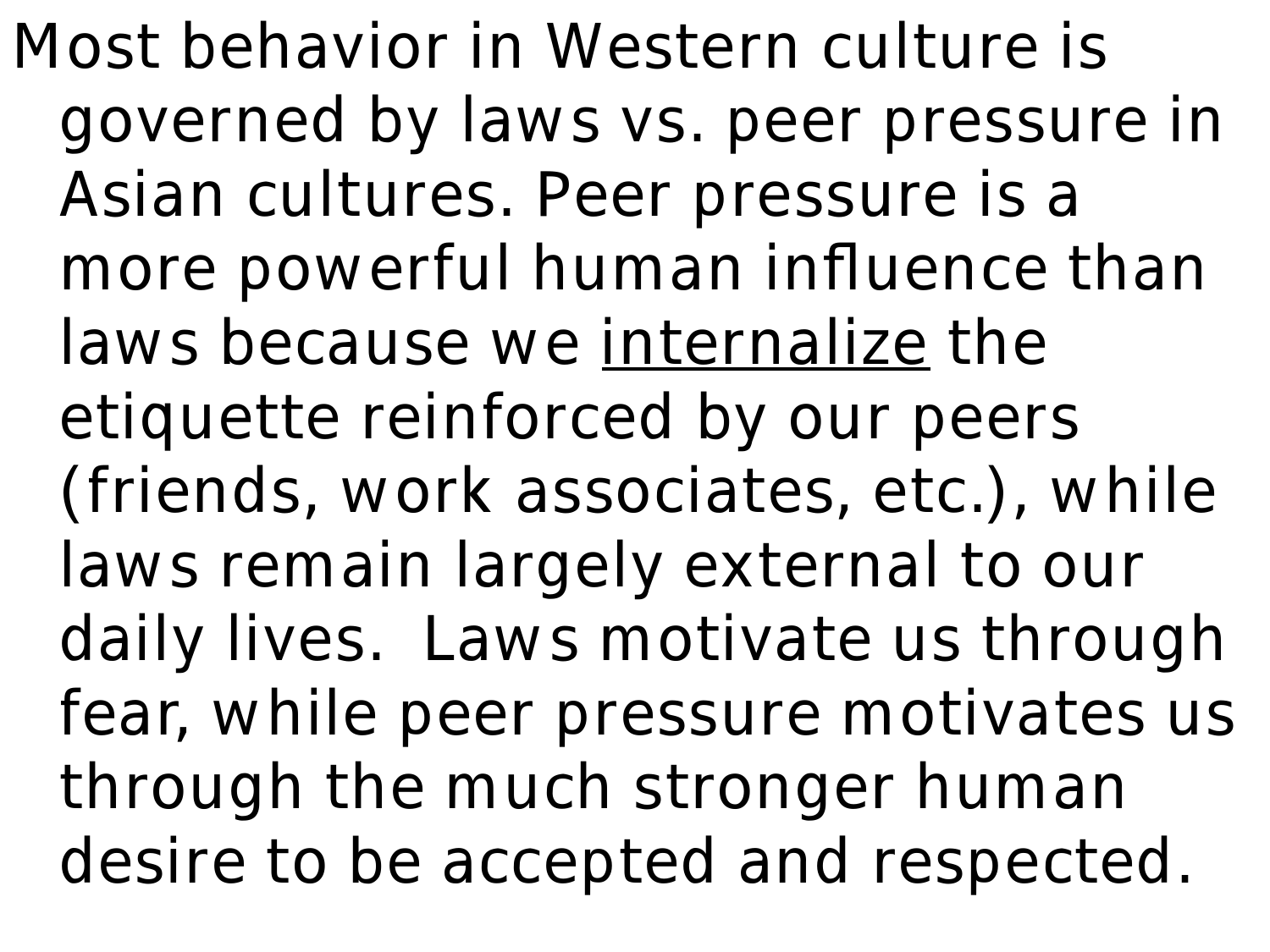

Most behavior in Western culture is governed by laws vs. peer pressure in Asian cultures. Peer pressure is a more powerful human influence than laws because we internalize the etiquette reinforced by our peers (friends, work associates, etc.), while laws remain largely external to our daily lives.  Laws motivate us through fear, while peer pressure motivates us through the much stronger human desire to be accepted and respected.